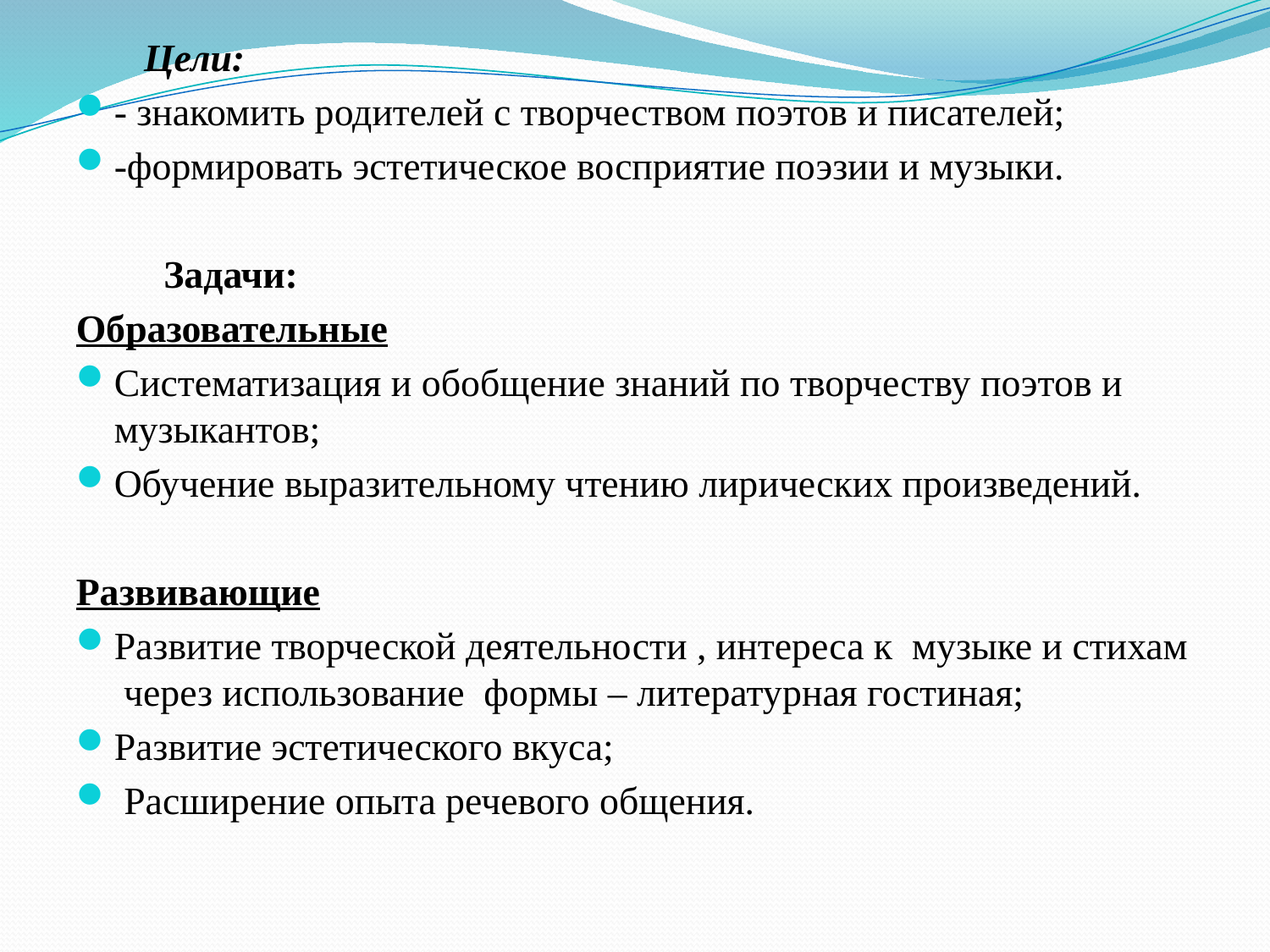

Цели:
- знакомить родителей с творчеством поэтов и писателей;
-формировать эстетическое восприятие поэзии и музыки.

         Задачи:
Образовательные
Систематизация и обобщение знаний по творчеству поэтов и музыкантов;
Обучение выразительному чтению лирических произведений.

Развивающие
Развитие творческой деятельности , интереса к  музыке и стихам  через использование  формы – литературная гостиная;
Развитие эстетического вкуса;
 Расширение опыта речевого общения.